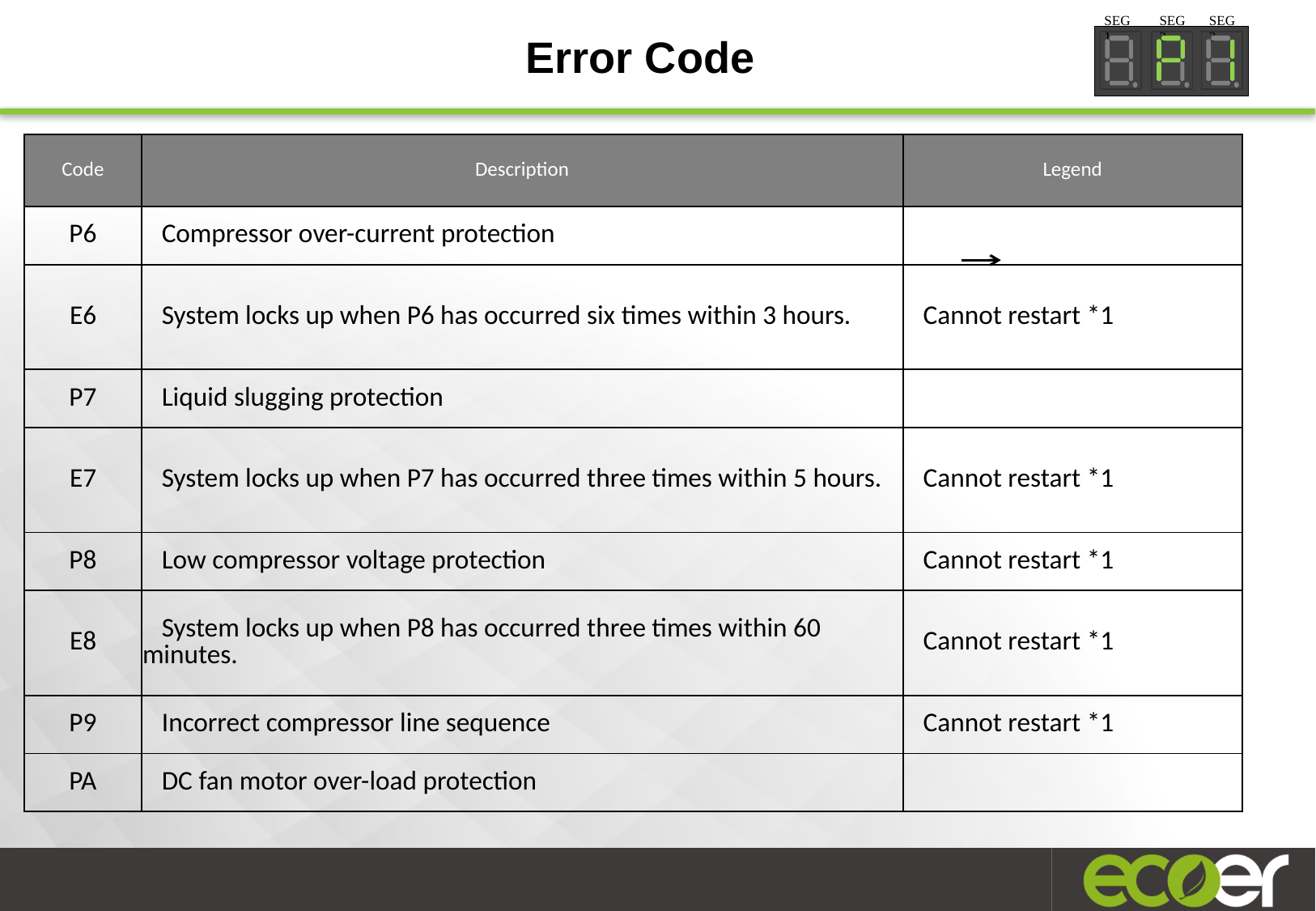

SEG1
SEG2
SEG3

Error Code
| Code | Description | Legend |
| --- | --- | --- |
| P6 | Compressor over-current protection |  |
| E6 | System locks up when P6 has occurred six times within 3 hours. | Cannot restart \*1 |
| P7 | Liquid slugging protection |  |
| E7 | System locks up when P7 has occurred three times within 5 hours. | Cannot restart \*1 |
| P8 | Low compressor voltage protection | Cannot restart \*1 |
| E8 | System locks up when P8 has occurred three times within 60 minutes. | Cannot restart \*1 |
| P9 | Incorrect compressor line sequence | Cannot restart \*1 |
| PA | DC fan motor over-load protection |  |